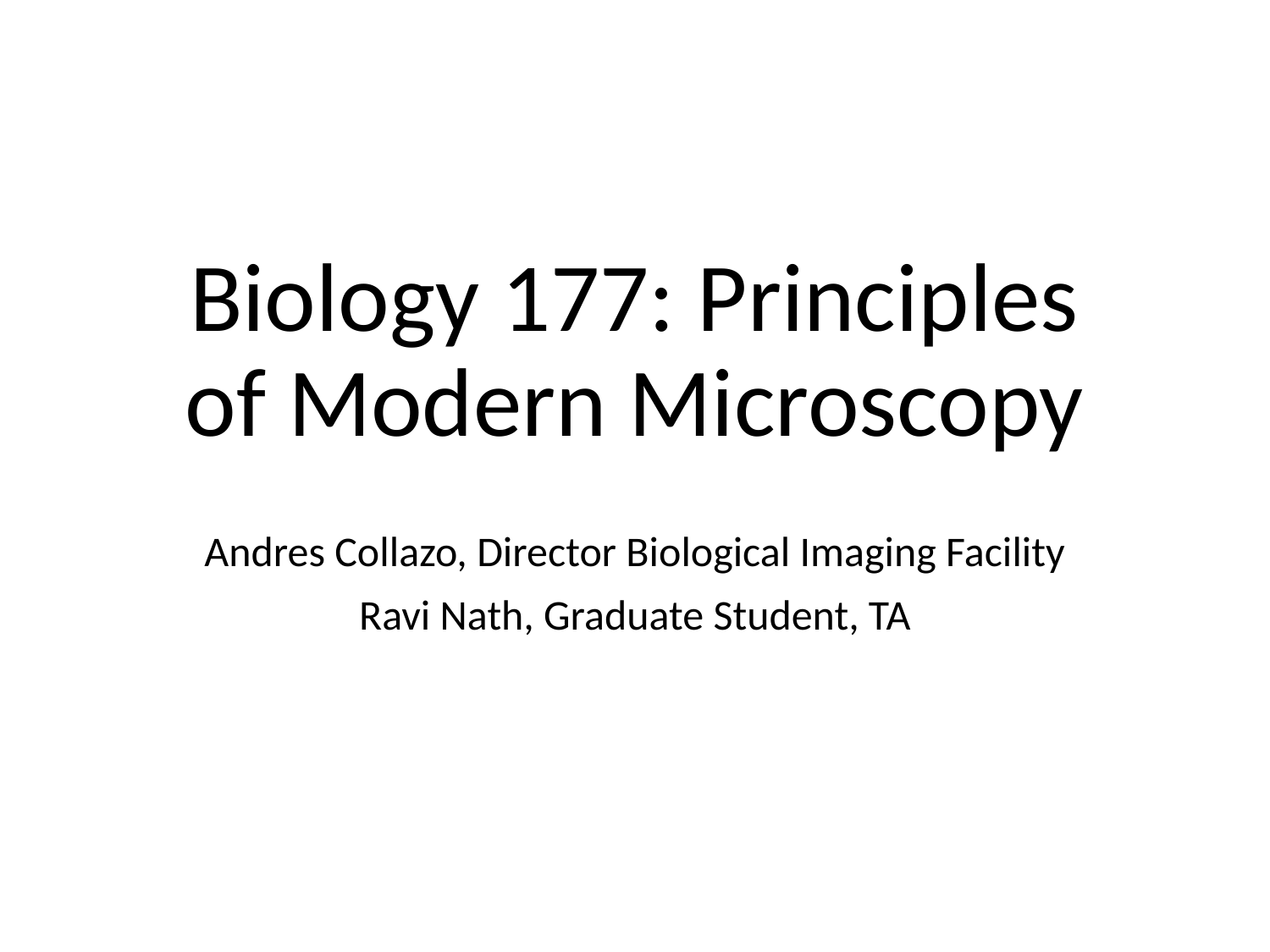

# Biology 177: Principles of Modern Microscopy
Andres Collazo, Director Biological Imaging Facility
Ravi Nath, Graduate Student, TA